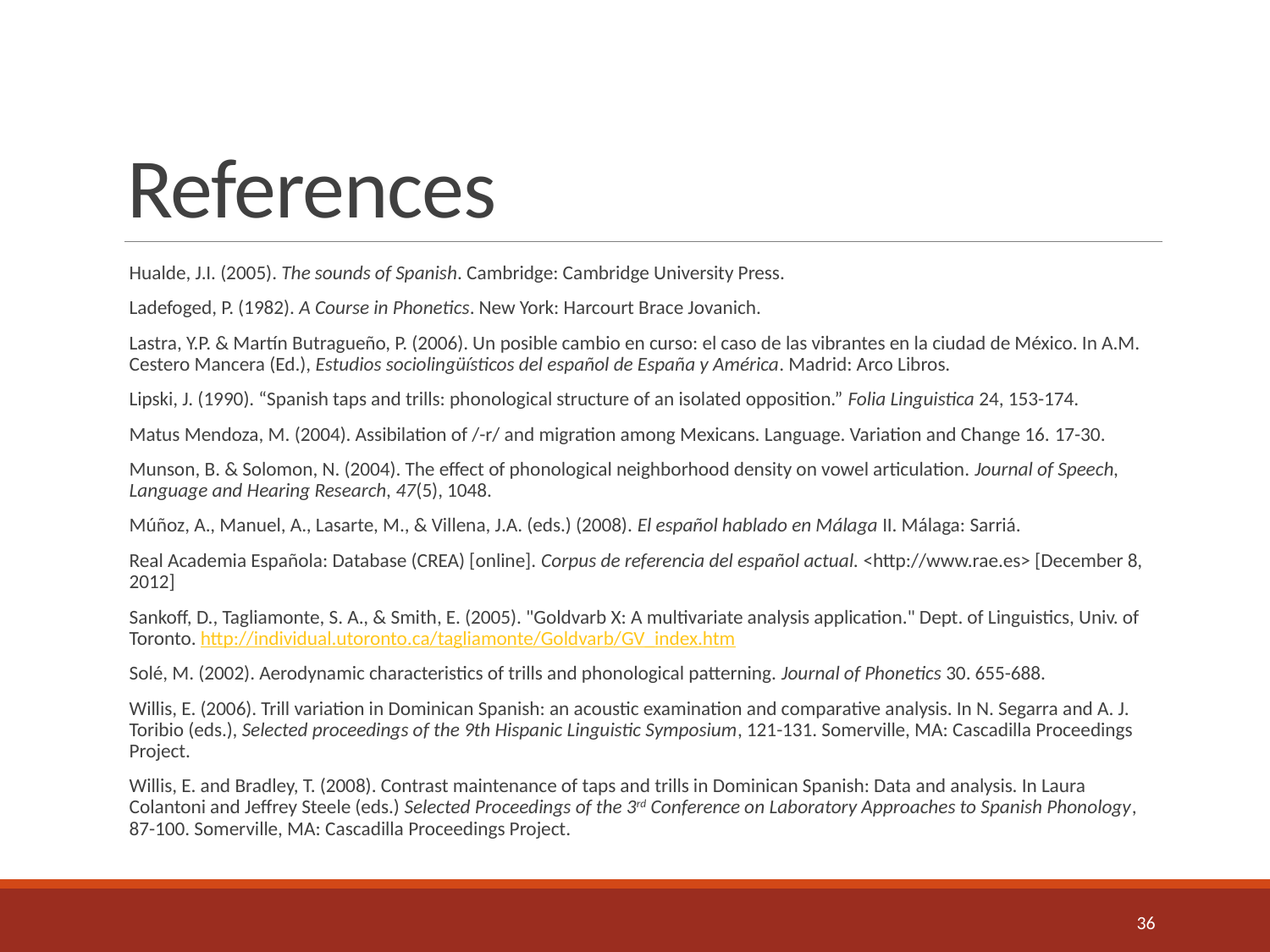

# References
Hualde, J.I. (2005). The sounds of Spanish. Cambridge: Cambridge University Press.
Ladefoged, P. (1982). A Course in Phonetics. New York: Harcourt Brace Jovanich.
Lastra, Y.P. & Martín Butragueño, P. (2006). Un posible cambio en curso: el caso de las vibrantes en la ciudad de México. In A.M. Cestero Mancera (Ed.), Estudios sociolingüísticos del español de España y América. Madrid: Arco Libros.
Lipski, J. (1990). “Spanish taps and trills: phonological structure of an isolated opposition.” Folia Linguistica 24, 153-174.
Matus Mendoza, M. (2004). Assibilation of /-r/ and migration among Mexicans. Language. Variation and Change 16. 17-30.
Munson, B. & Solomon, N. (2004). The effect of phonological neighborhood density on vowel articulation. Journal of Speech, Language and Hearing Research, 47(5), 1048.
Múñoz, A., Manuel, A., Lasarte, M., & Villena, J.A. (eds.) (2008). El español hablado en Málaga II. Málaga: Sarriá.
Real Academia Española: Database (CREA) [online]. Corpus de referencia del español actual. <http://www.rae.es> [December 8, 2012]
Sankoff, D., Tagliamonte, S. A., & Smith, E. (2005). "Goldvarb X: A multivariate analysis application." Dept. of Linguistics, Univ. of Toronto. http://individual.utoronto.ca/tagliamonte/Goldvarb/GV_index.htm
Solé, M. (2002). Aerodynamic characteristics of trills and phonological patterning. Journal of Phonetics 30. 655-688.
Willis, E. (2006). Trill variation in Dominican Spanish: an acoustic examination and comparative analysis. In N. Segarra and A. J. Toribio (eds.), Selected proceedings of the 9th Hispanic Linguistic Symposium, 121-131. Somerville, MA: Cascadilla Proceedings Project.
Willis, E. and Bradley, T. (2008). Contrast maintenance of taps and trills in Dominican Spanish: Data and analysis. In Laura Colantoni and Jeffrey Steele (eds.) Selected Proceedings of the 3rd Conference on Laboratory Approaches to Spanish Phonology, 87-100. Somerville, MA: Cascadilla Proceedings Project.

36